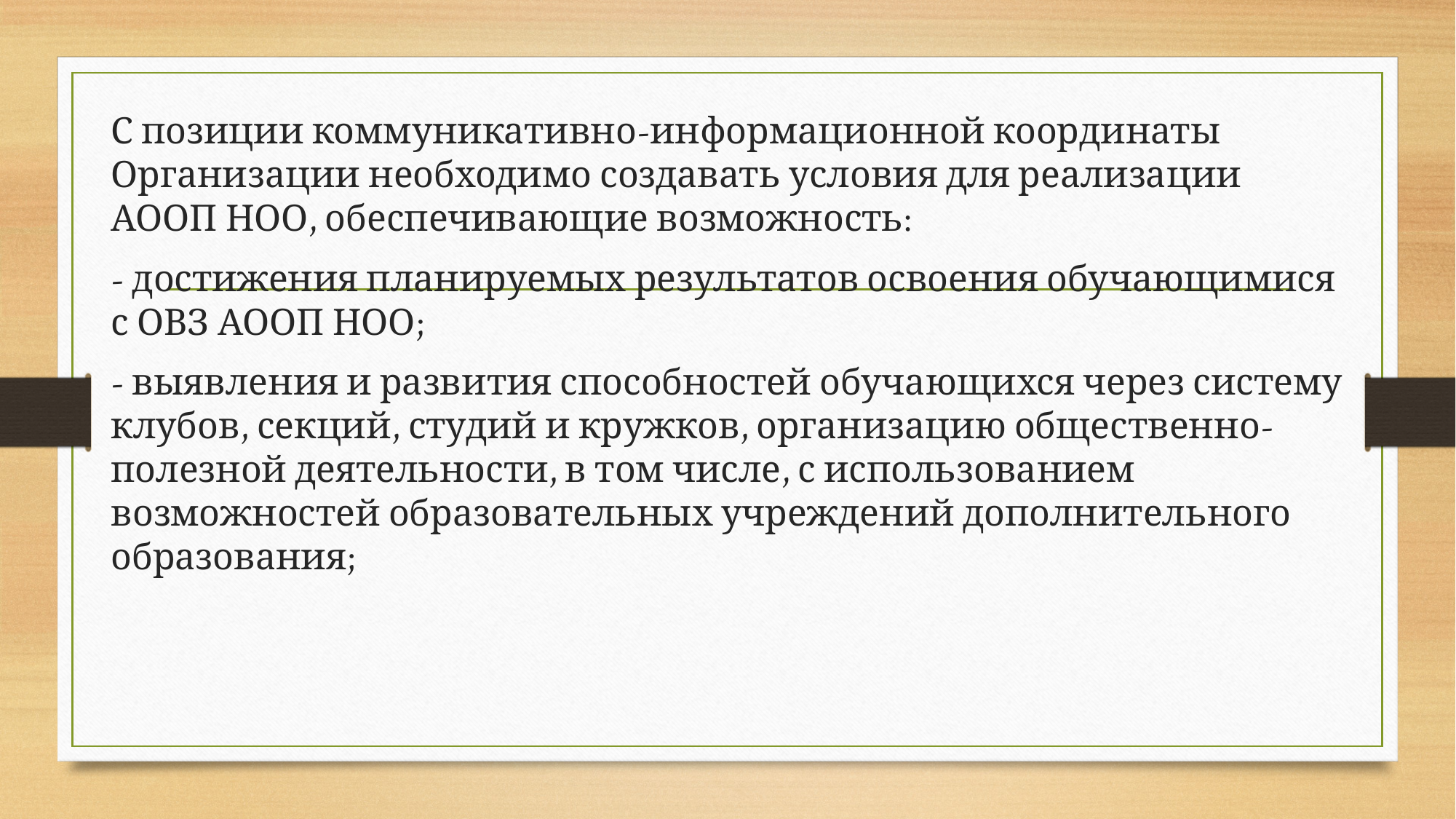

#
С позиции коммуникативно-информационной координаты  Организации необходимо создавать условия для реализации АООП НОО, обеспечивающие возможность:
- достижения планируемых результатов освоения обучающимися с ОВЗ АООП НОО;
- выявления и развития способностей обучающихся через систему клубов, секций, студий и кружков, организацию общественно-полезной деятельности, в том числе, с использованием возможностей образовательных учреждений дополнительного образования;